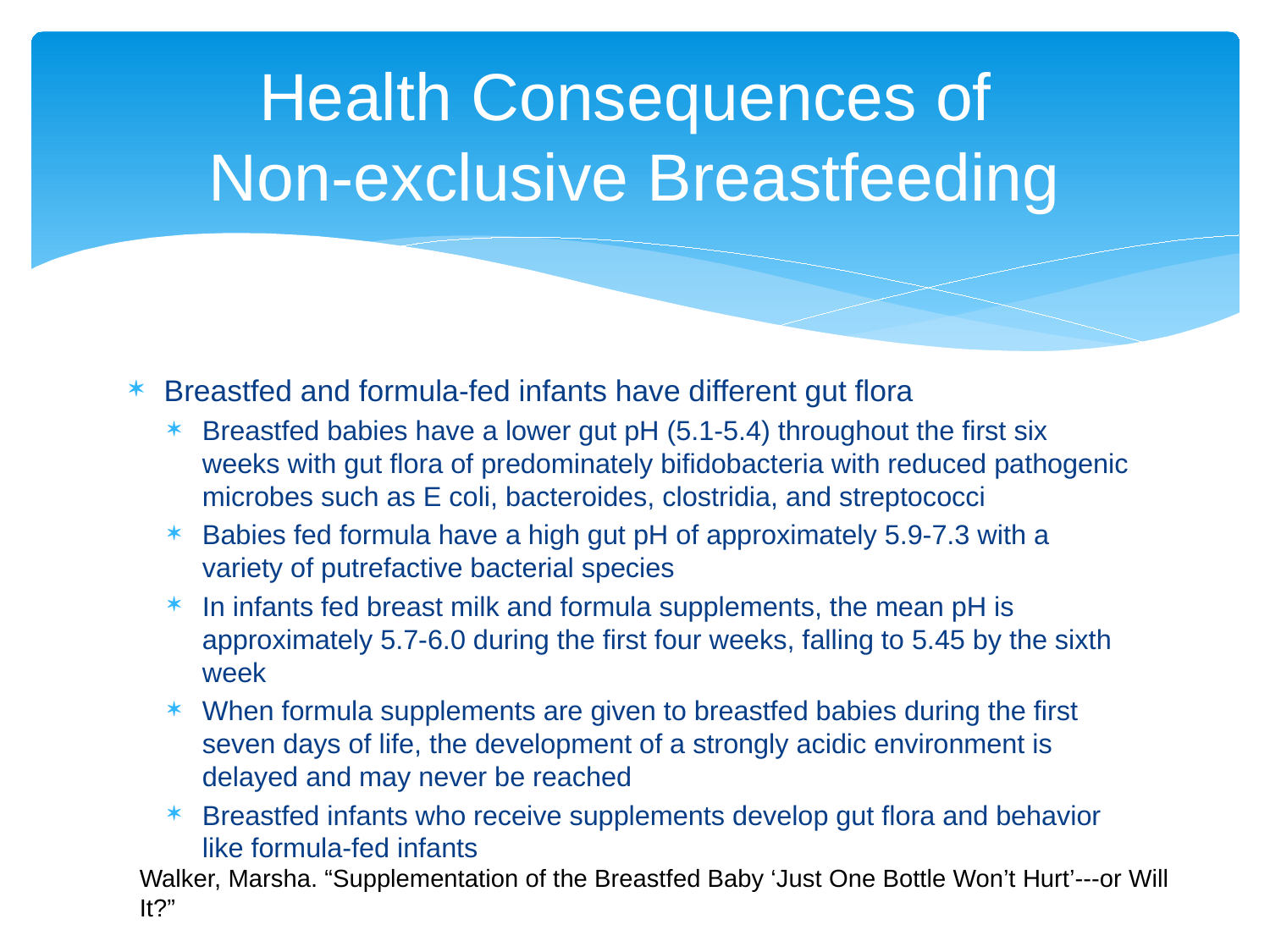

# Health Consequences of Non-exclusive Breastfeeding
Breastfed and formula-fed infants have different gut flora
Breastfed babies have a lower gut pH (5.1-5.4) throughout the first six weeks with gut flora of predominately bifidobacteria with reduced pathogenic microbes such as E coli, bacteroides, clostridia, and streptococci
Babies fed formula have a high gut pH of approximately 5.9-7.3 with a variety of putrefactive bacterial species
In infants fed breast milk and formula supplements, the mean pH is approximately 5.7-6.0 during the first four weeks, falling to 5.45 by the sixth week
When formula supplements are given to breastfed babies during the first seven days of life, the development of a strongly acidic environment is delayed and may never be reached
Breastfed infants who receive supplements develop gut flora and behavior like formula-fed infants
Walker, Marsha. “Supplementation of the Breastfed Baby ‘Just One Bottle Won’t Hurt’---or Will It?”